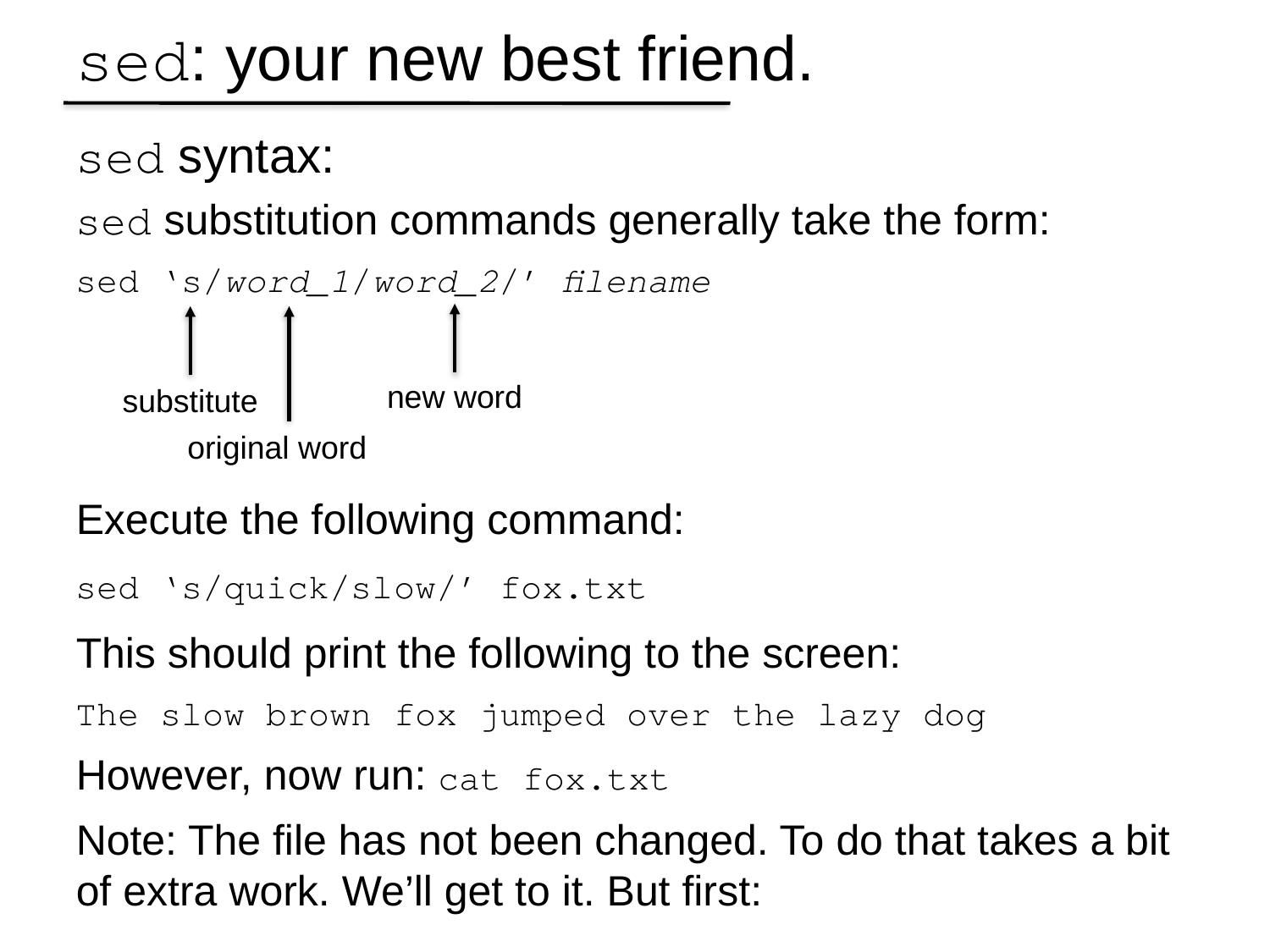

sed: your new best friend.
sed syntax:
sed substitution commands generally take the form:
sed ‘s/word_1/word_2/’ filename
new word
substitute
original word
Execute the following command:
sed ‘s/quick/slow/’ fox.txt
This should print the following to the screen:
The slow brown fox jumped over the lazy dog
However, now run: cat fox.txt
Note: The file has not been changed. To do that takes a bit of extra work. We’ll get to it. But first: